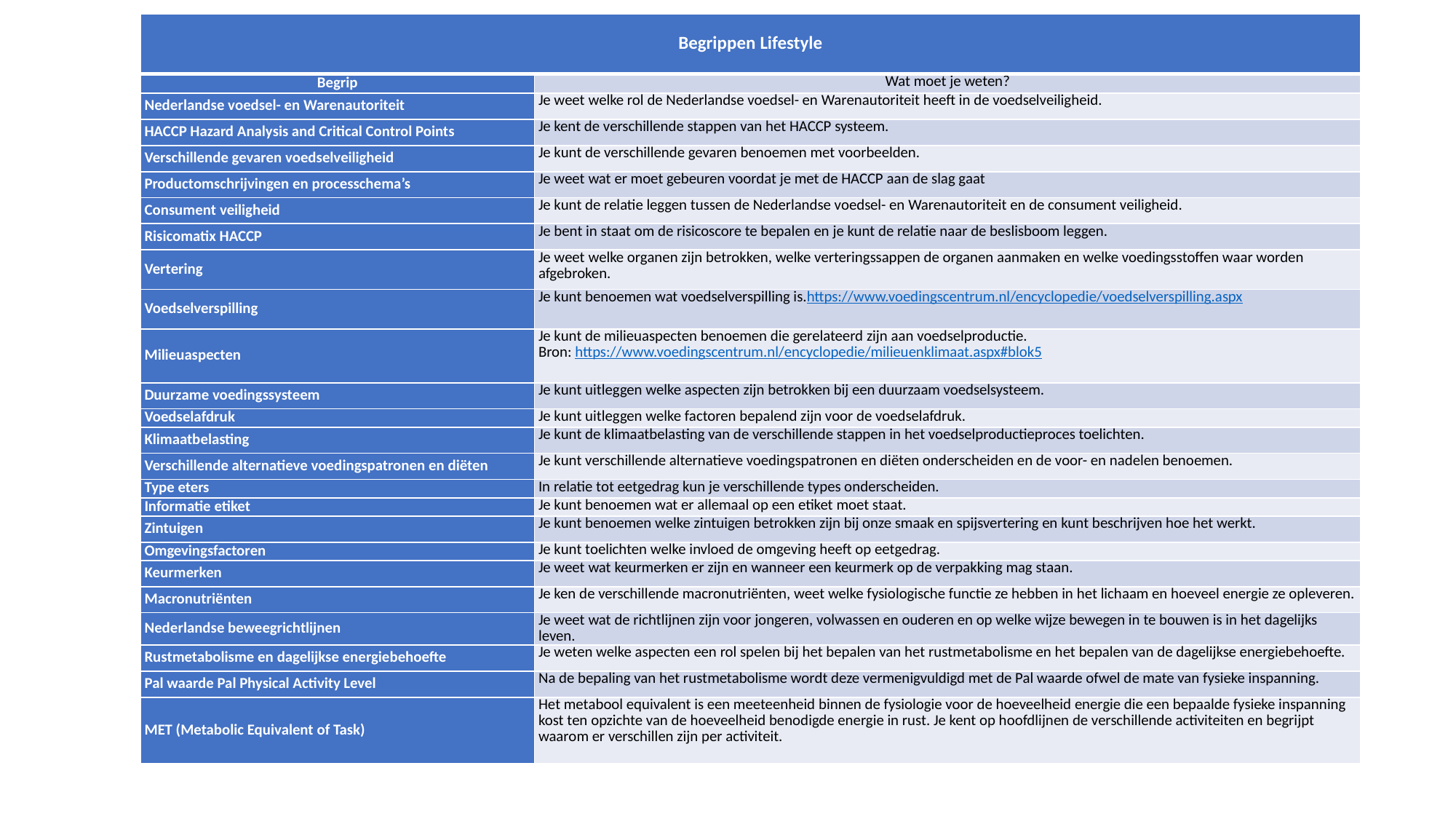

| Begrippen Lifestyle |  |
| --- | --- |
| Begrip | Wat moet je weten? |
| Nederlandse voedsel- en Warenautoriteit | Je weet welke rol de Nederlandse voedsel- en Warenautoriteit heeft in de voedselveiligheid. |
| HACCP Hazard Analysis and Critical Control Points | Je kent de verschillende stappen van het HACCP systeem. |
| Verschillende gevaren voedselveiligheid | Je kunt de verschillende gevaren benoemen met voorbeelden. |
| Productomschrijvingen en processchema’s | Je weet wat er moet gebeuren voordat je met de HACCP aan de slag gaat |
| Consument veiligheid | Je kunt de relatie leggen tussen de Nederlandse voedsel- en Warenautoriteit en de consument veiligheid. |
| Risicomatix HACCP | Je bent in staat om de risicoscore te bepalen en je kunt de relatie naar de beslisboom leggen. |
| Vertering | Je weet welke organen zijn betrokken, welke verteringssappen de organen aanmaken en welke voedingsstoffen waar worden afgebroken. |
| Voedselverspilling | Je kunt benoemen wat voedselverspilling is.https://www.voedingscentrum.nl/encyclopedie/voedselverspilling.aspx |
| Milieuaspecten | Je kunt de milieuaspecten benoemen die gerelateerd zijn aan voedselproductie. Bron: https://www.voedingscentrum.nl/encyclopedie/milieuenklimaat.aspx#blok5 |
| Duurzame voedingssysteem | Je kunt uitleggen welke aspecten zijn betrokken bij een duurzaam voedselsysteem. |
| Voedselafdruk | Je kunt uitleggen welke factoren bepalend zijn voor de voedselafdruk. |
| Klimaatbelasting | Je kunt de klimaatbelasting van de verschillende stappen in het voedselproductieproces toelichten. |
| Verschillende alternatieve voedingspatronen en diëten | Je kunt verschillende alternatieve voedingspatronen en diëten onderscheiden en de voor- en nadelen benoemen. |
| Type eters | In relatie tot eetgedrag kun je verschillende types onderscheiden. |
| Informatie etiket | Je kunt benoemen wat er allemaal op een etiket moet staat. |
| Zintuigen | Je kunt benoemen welke zintuigen betrokken zijn bij onze smaak en spijsvertering en kunt beschrijven hoe het werkt. |
| Omgevingsfactoren | Je kunt toelichten welke invloed de omgeving heeft op eetgedrag. |
| Keurmerken | Je weet wat keurmerken er zijn en wanneer een keurmerk op de verpakking mag staan. |
| Macronutriënten | Je ken de verschillende macronutriënten, weet welke fysiologische functie ze hebben in het lichaam en hoeveel energie ze opleveren. |
| Nederlandse beweegrichtlijnen | Je weet wat de richtlijnen zijn voor jongeren, volwassen en ouderen en op welke wijze bewegen in te bouwen is in het dagelijks leven. |
| Rustmetabolisme en dagelijkse energiebehoefte | Je weten welke aspecten een rol spelen bij het bepalen van het rustmetabolisme en het bepalen van de dagelijkse energiebehoefte. |
| Pal waarde Pal Physical Activity Level | Na de bepaling van het rustmetabolisme wordt deze vermenigvuldigd met de Pal waarde ofwel de mate van fysieke inspanning. |
| MET (Metabolic Equivalent of Task) | Het metabool equivalent is een meeteenheid binnen de fysiologie voor de hoeveelheid energie die een bepaalde fysieke inspanning kost ten opzichte van de hoeveelheid benodigde energie in rust. Je kent op hoofdlijnen de verschillende activiteiten en begrijpt waarom er verschillen zijn per activiteit. |